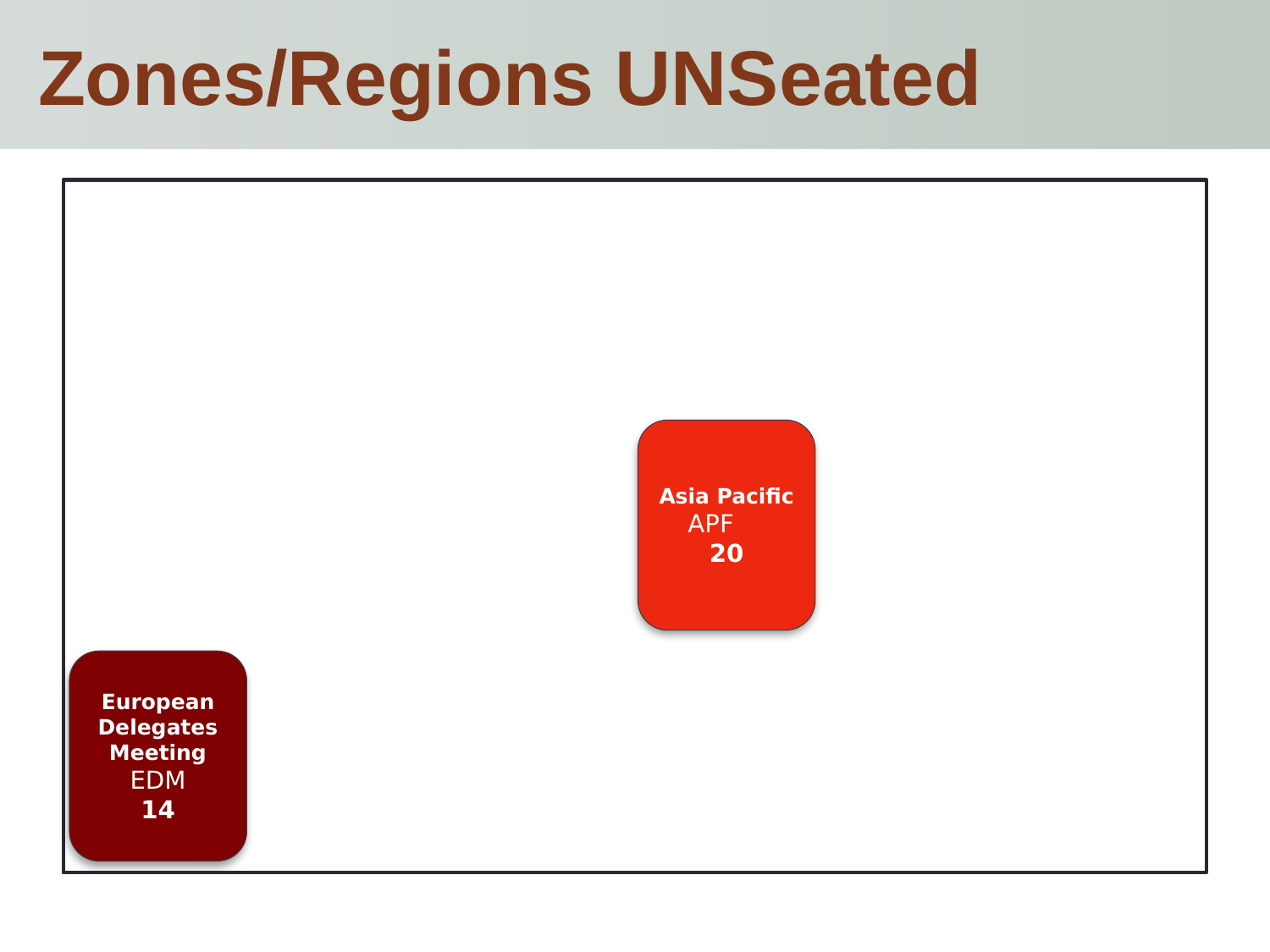

# Zones/Regions UNSeated

Asia Pacific
APF
20
European
Delegates
Meeting
EDM
14